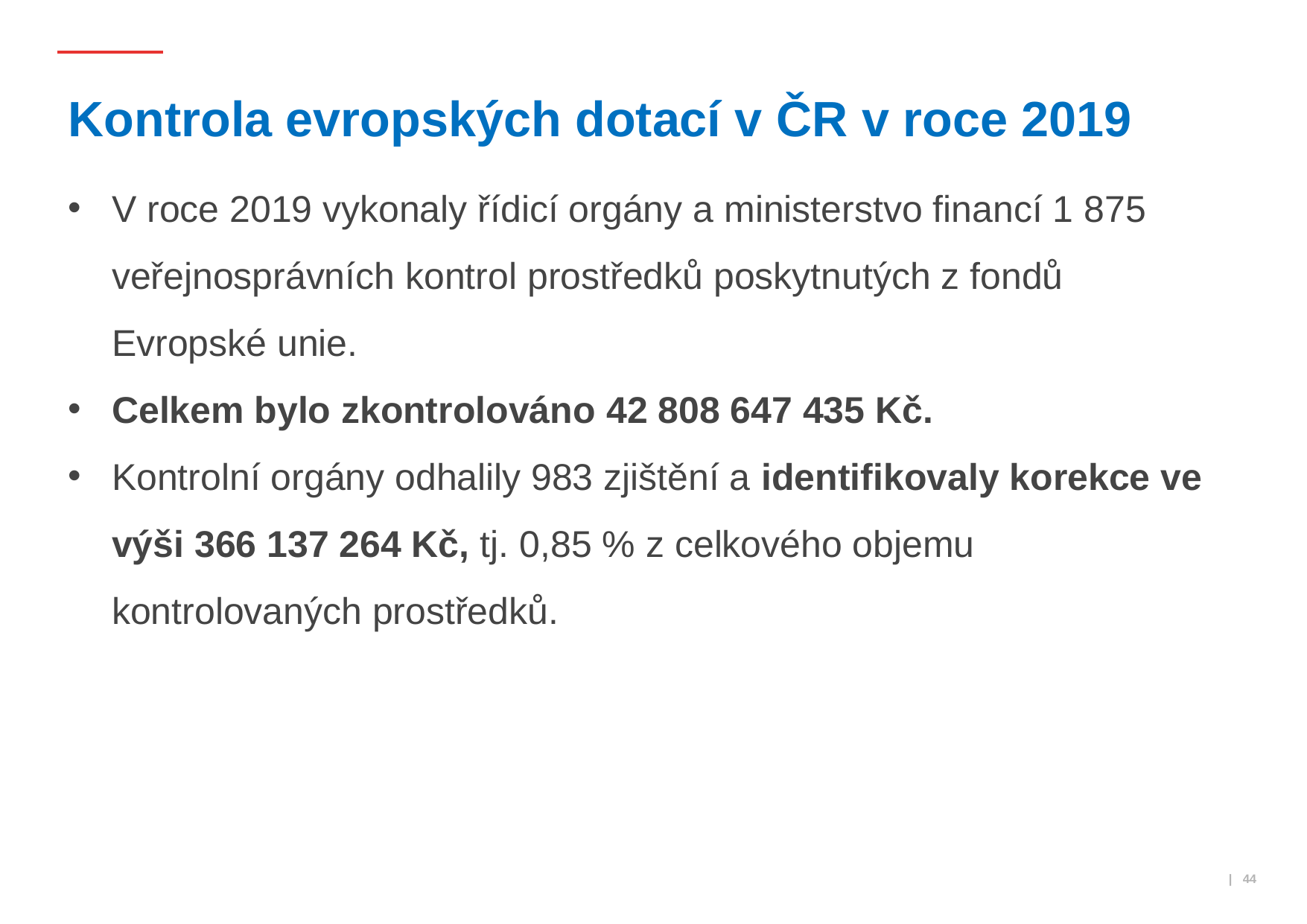

# Kontrola evropských dotací v ČR v roce 2019
V roce 2019 vykonaly řídicí orgány a ministerstvo financí 1 875 veřejnosprávních kontrol prostředků poskytnutých z fondů Evropské unie.
Celkem bylo zkontrolováno 42 808 647 435 Kč.
Kontrolní orgány odhalily 983 zjištění a identifikovaly korekce ve výši 366 137 264 Kč, tj. 0,85 % z celkového objemu kontrolovaných prostředků.

 |   44